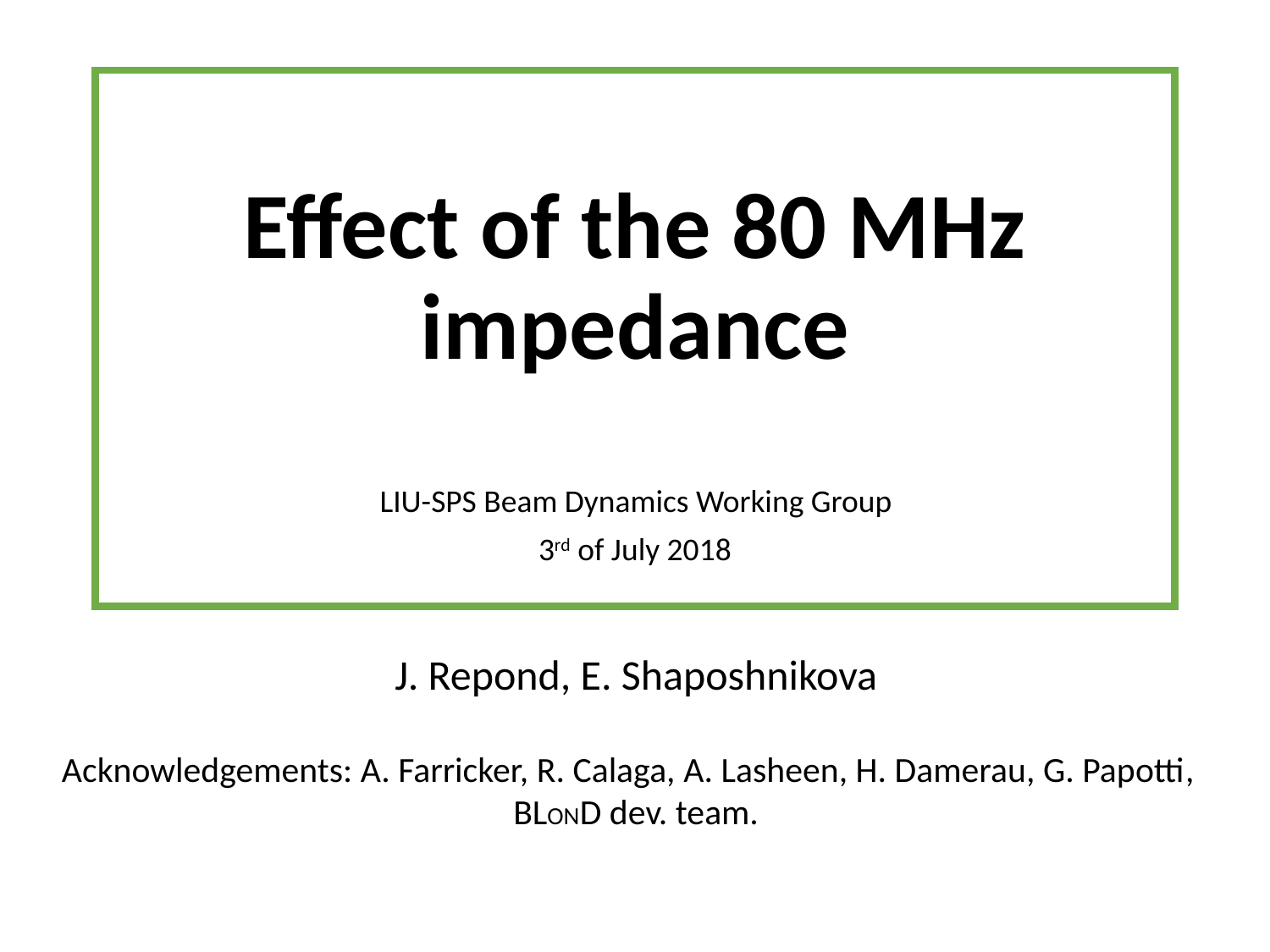

# Effect of the 80 MHz impedance s 3rd of July 2018
LIU-SPS Beam Dynamics Working Group
J. Repond, E. Shaposhnikova
Acknowledgements: A. Farricker, R. Calaga, A. Lasheen, H. Damerau, G. Papotti,   BLOND dev. team.